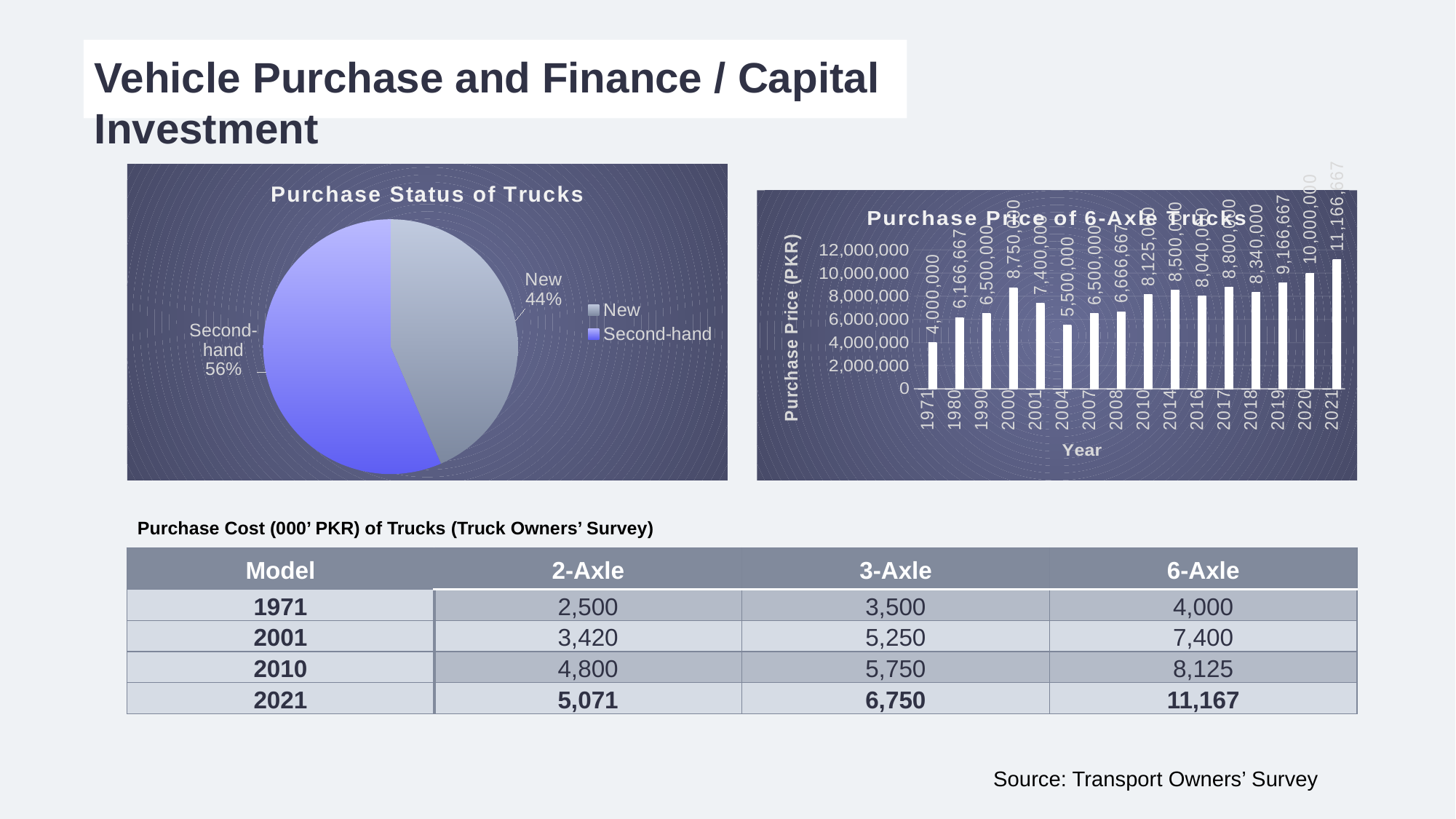

# Vehicle Purchase and Finance / Capital Investment

### Chart: Purchase Status of Trucks

| Category | Total |
|---|---|
| New | 37.0 |
| Second-hand | 48.0 |

### Chart: Purchase Price of 6-Axle Trucks

| Category | Year | Purchase Price (PKR) |
|---|---|---|
| 1971 | 1971.0 | 4000000.0 |
| 1980 | 1980.0 | 6166666.666666667 |
| 1990 | 1990.0 | 6500000.0 |
| 2000 | 2000.0 | 8750000.0 |
| 2001 | 2001.0 | 7400000.0 |
| 2004 | 2004.0 | 5500000.0 |
| 2007 | 2007.0 | 6500000.0 |
| 2008 | 2008.0 | 6666666.666666667 |
| 2010 | 2010.0 | 8125000.0 |
| 2014 | 2014.0 | 8500000.0 |
| 2016 | 2016.0 | 8040000.0 |
| 2017 | 2017.0 | 8800000.0 |
| 2018 | 2018.0 | 8340000.0 |
| 2019 | 2019.0 | 9166666.666666666 |
| 2020 | 2020.0 | 10000000.0 |
| 2021 | 2021.0 | 11166666.666666666 |
Purchase Cost (000’ PKR) of Trucks (Truck Owners’ Survey)
| Model | 2-Axle | 3-Axle | 6-Axle |
| --- | --- | --- | --- |
| 1971 | 2,500 | 3,500 | 4,000 |
| 2001 | 3,420 | 5,250 | 7,400 |
| 2010 | 4,800 | 5,750 | 8,125 |
| 2021 | 5,071 | 6,750 | 11,167 |
Source: Transport Owners’ Survey